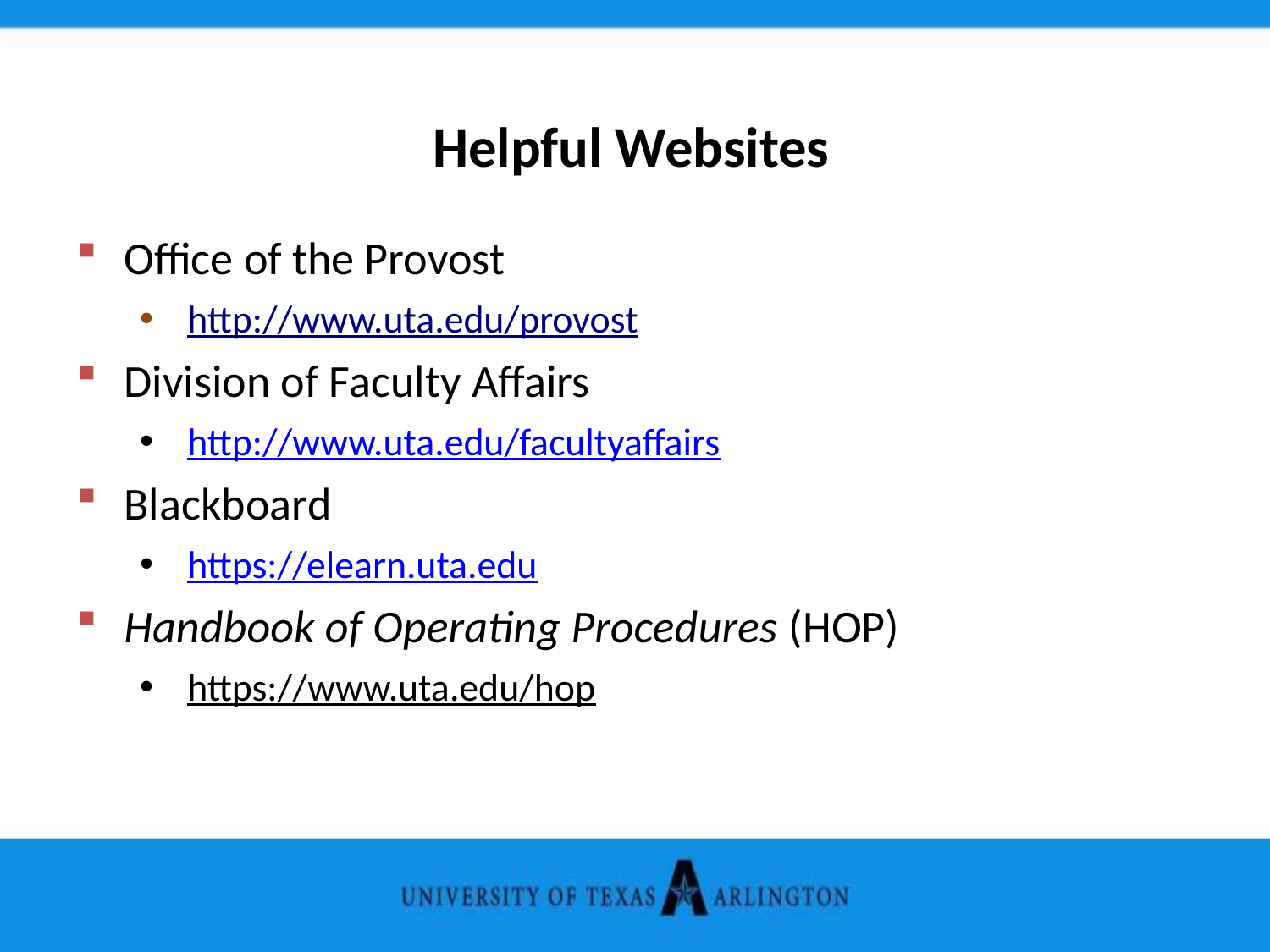

Helpful Websites
Office of the Provost
http://www.uta.edu/provost
Division of Faculty Affairs
http://www.uta.edu/facultyaffairs
Blackboard
https://elearn.uta.edu
Handbook of Operating Procedures (HOP)
https://www.uta.edu/hop